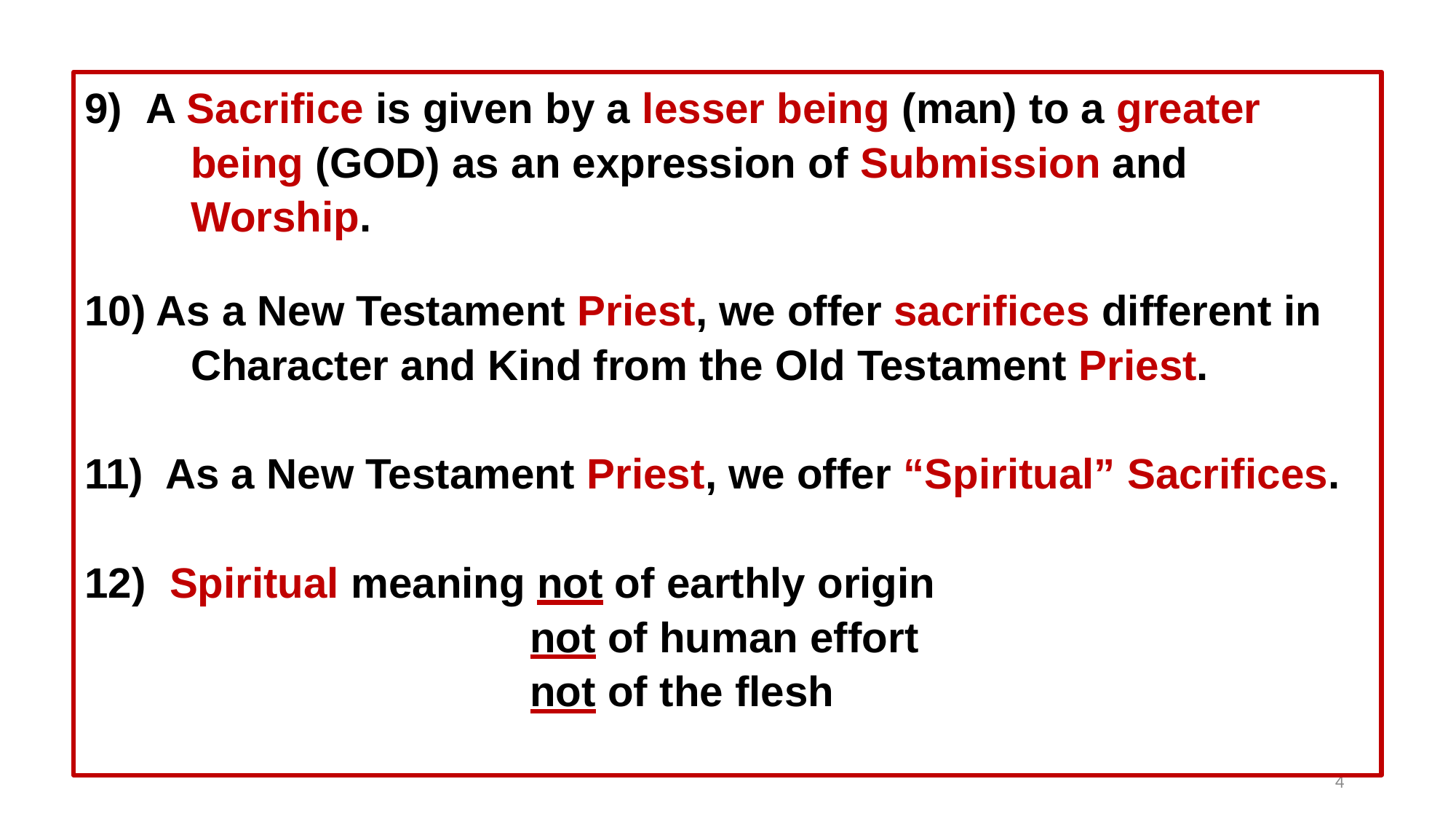

A Sacrifice is given by a lesser being (man) to a greater
         being (GOD) as an expression of Submission and
         Worship.

10) As a New Testament Priest, we offer sacrifices different in
         Character and Kind from the Old Testament Priest.

11)  As a New Testament Priest, we offer “Spiritual” Sacrifices.

12)  Spiritual meaning not of earthly origin
			          not of human effort
			          not of the flesh

4